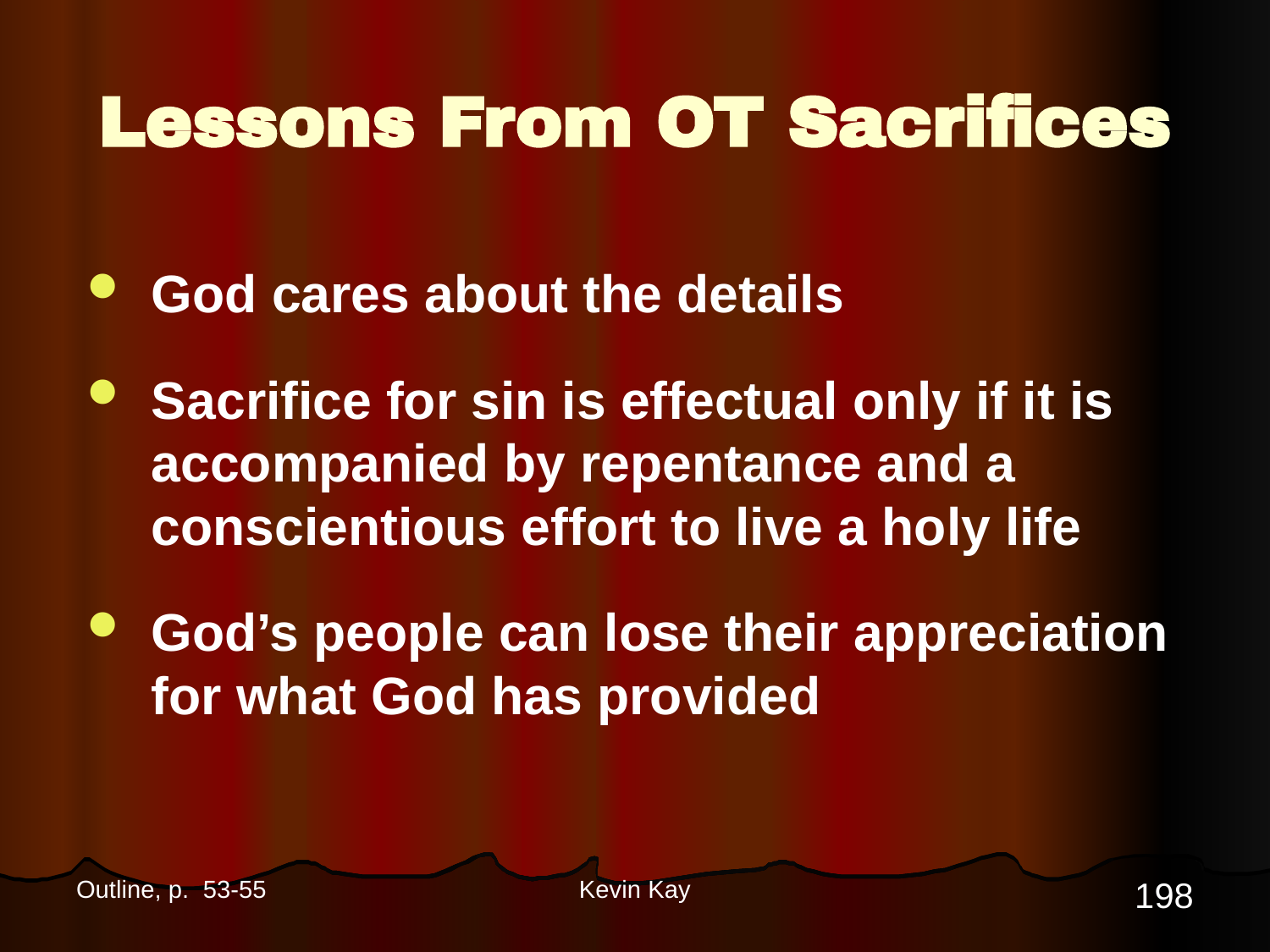

# Lessons From OT Sacrifices
God cares about the details
Sacrifice for sin is effectual only if it is accompanied by repentance and a conscientious effort to live a holy life
God’s people can lose their appreciation for what God has provided
198
Outline, p.  53-55
Kevin Kay